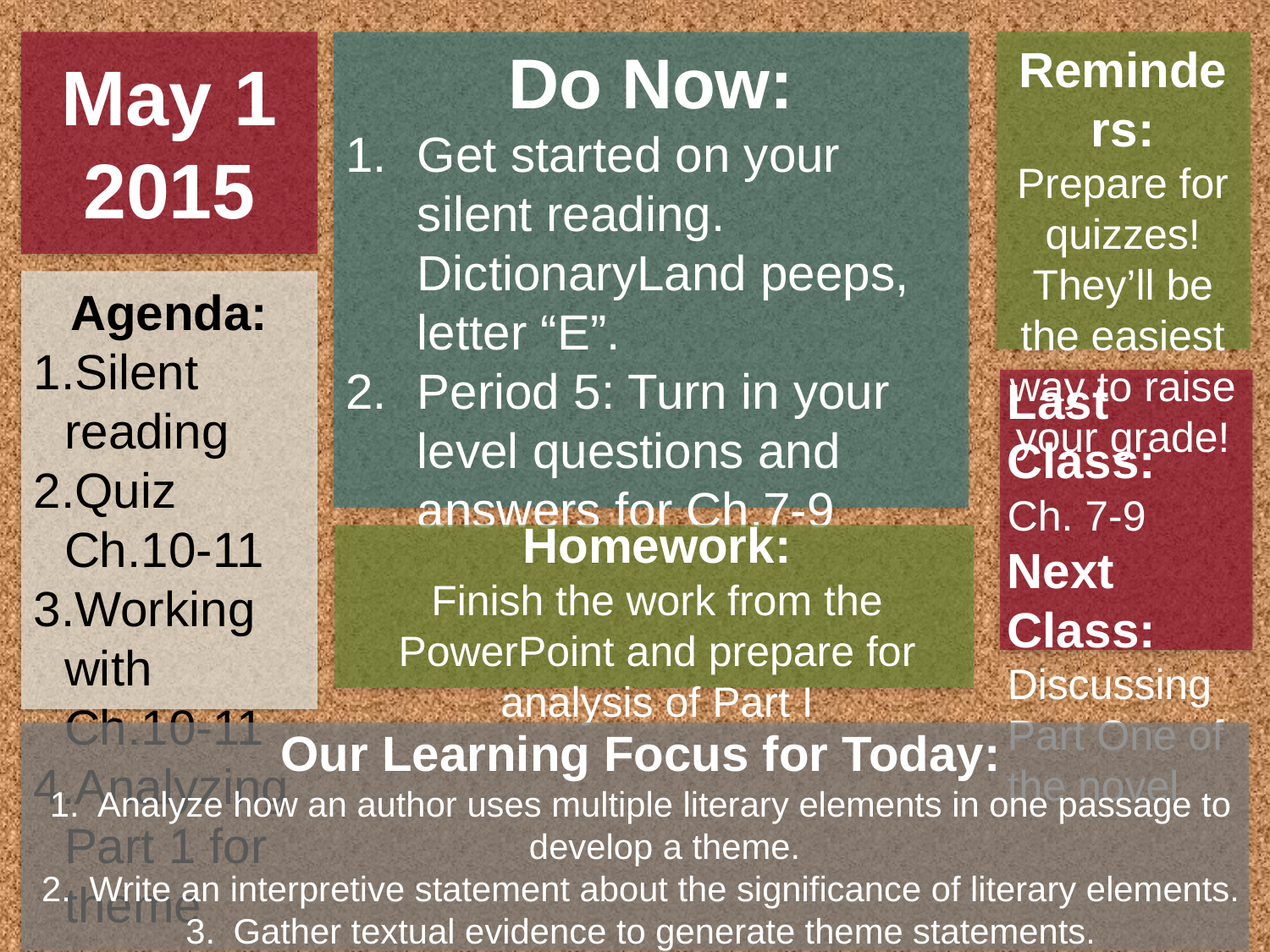

May 1
2015

Do Now:
Get started on your silent reading. DictionaryLand peeps, letter “E”.
Period 5: Turn in your level questions and answers for Ch.7-9

Reminders:
Prepare for quizzes! They’ll be the easiest way to raise your grade!

Agenda:
Silent reading
Quiz Ch.10-11
Working with Ch.10-11
Analyzing Part 1 for theme

Last Class:
Ch. 7-9
Next Class:
Discussing Part One of the novel

Homework:
Finish the work from the PowerPoint and prepare for analysis of Part I

Our Learning Focus for Today:
Analyze how an author uses multiple literary elements in one passage to develop a theme.
Write an interpretive statement about the significance of literary elements.
Gather textual evidence to generate theme statements.
• Respond to an analytical writing prompt..